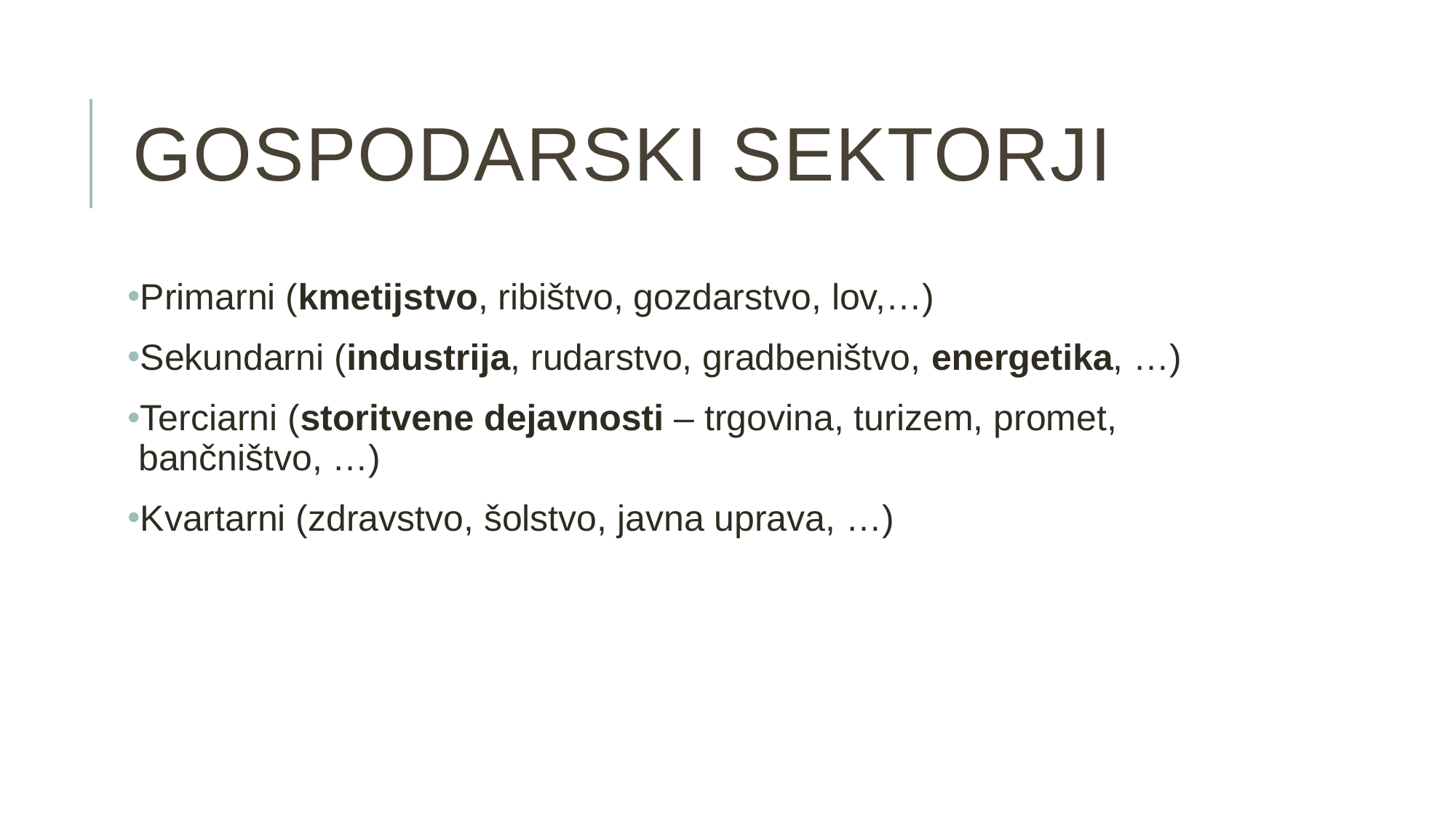

# gospodarski sektorji
Primarni (kmetijstvo, ribištvo, gozdarstvo, lov,…)
Sekundarni (industrija, rudarstvo, gradbeništvo, energetika, …)
Terciarni (storitvene dejavnosti – trgovina, turizem, promet, bančništvo, …)
Kvartarni (zdravstvo, šolstvo, javna uprava, …)